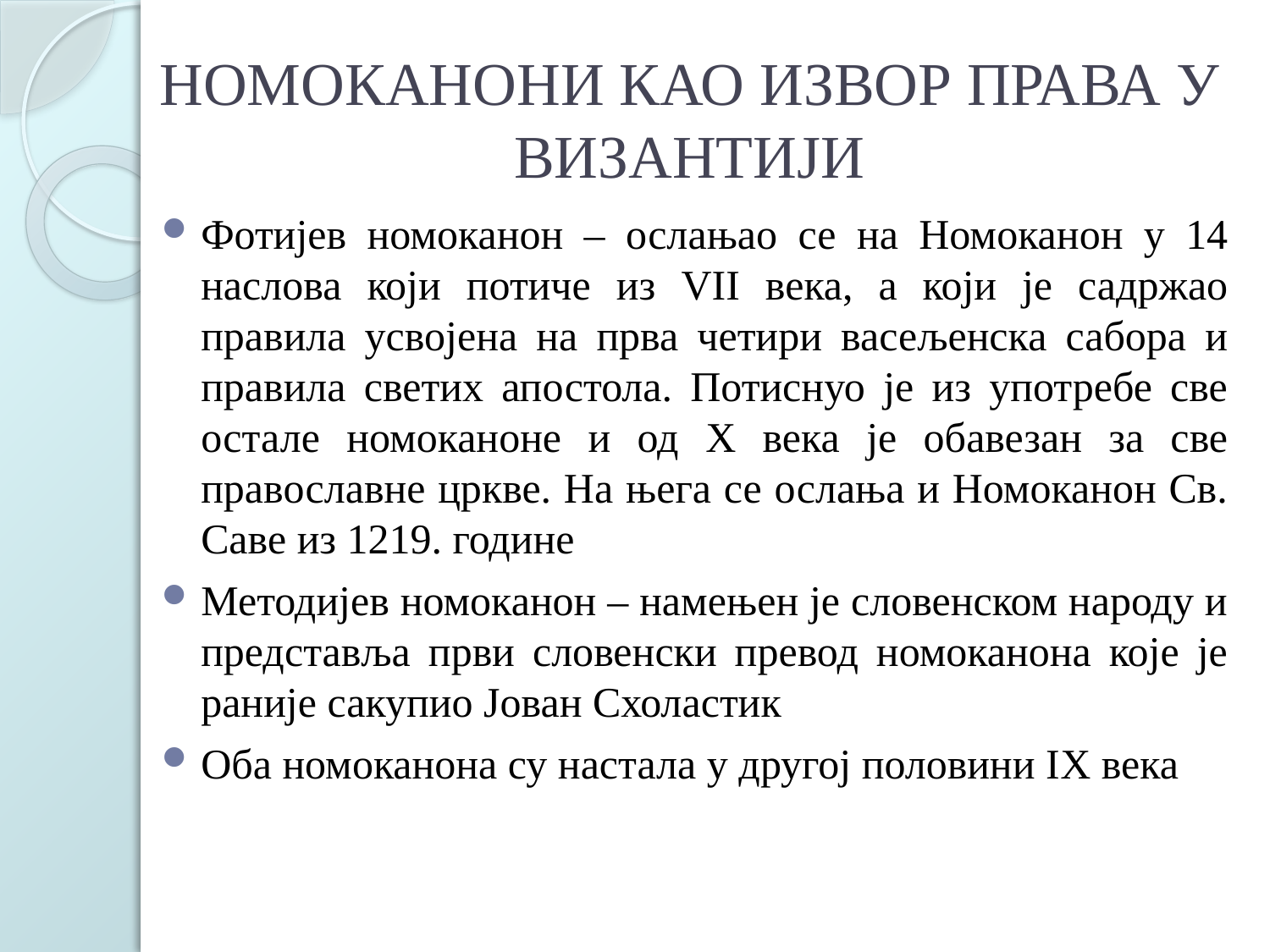

# НОМОКАНОНИ КАО ИЗВОР ПРАВА У ВИЗАНТИЈИ
Фотијев номоканон – ослањао се на Номоканон у 14 наслова који потиче из VІІ века, а који је садржао правила усвојена на прва четири васељенска сабора и правила светих апостола. Потиснуо је из употребе све остале номоканоне и од X века је обавезан за све православне цркве. На њега се ослања и Номоканон Св. Саве из 1219. године
Методијев номоканон – намењен је словенском народу и представља први словенски превод номоканона које је раније сакупио Јован Схоластик
Оба номоканона су настала у другој половини ІX века